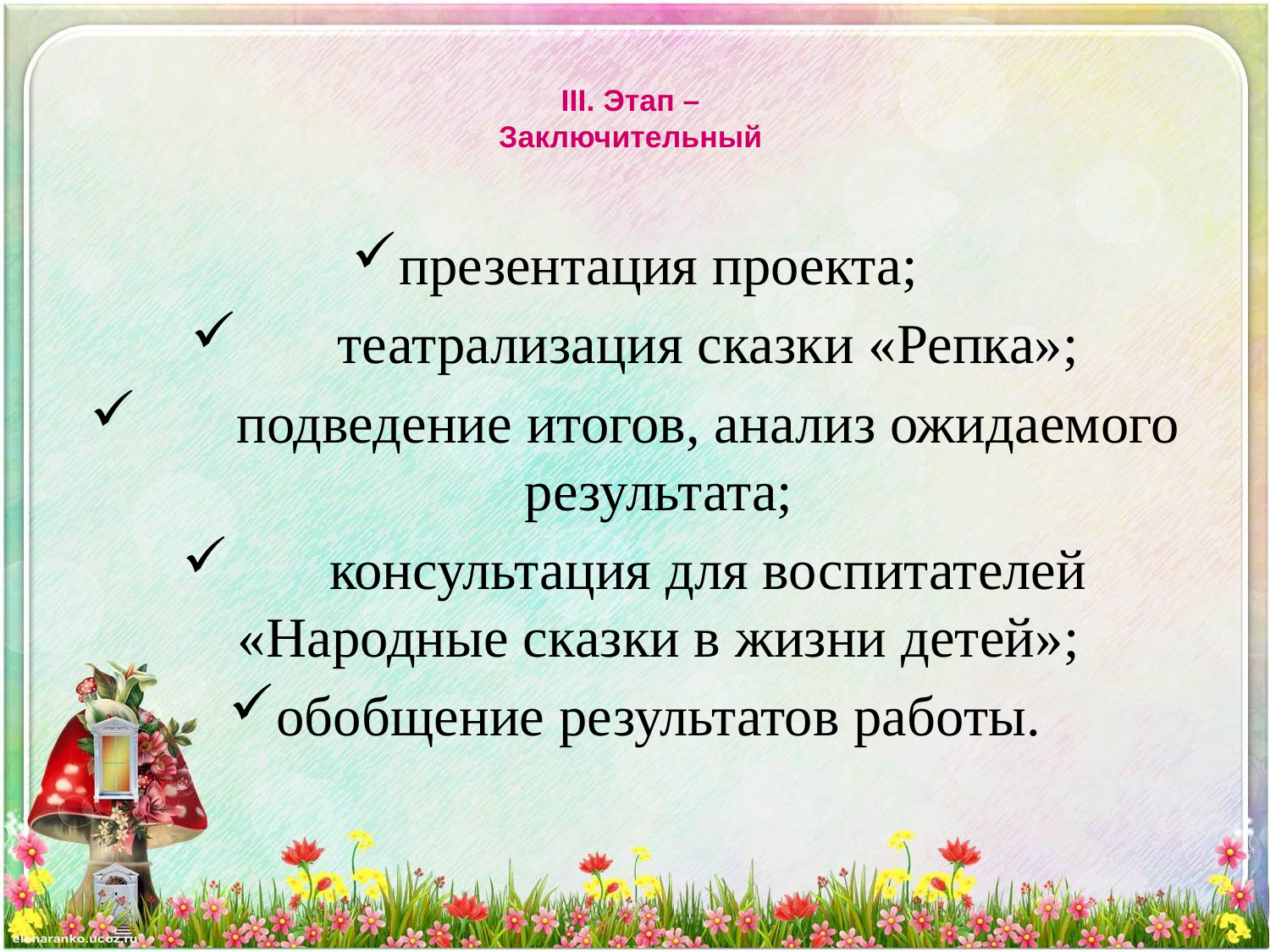

# III. Этап – Заключительный
презентация проекта;
       театрализация сказки «Репка»;
       подведение итогов, анализ ожидаемого результата;
       консультация для воспитателей «Народные сказки в жизни детей»;
обобщение результатов работы.